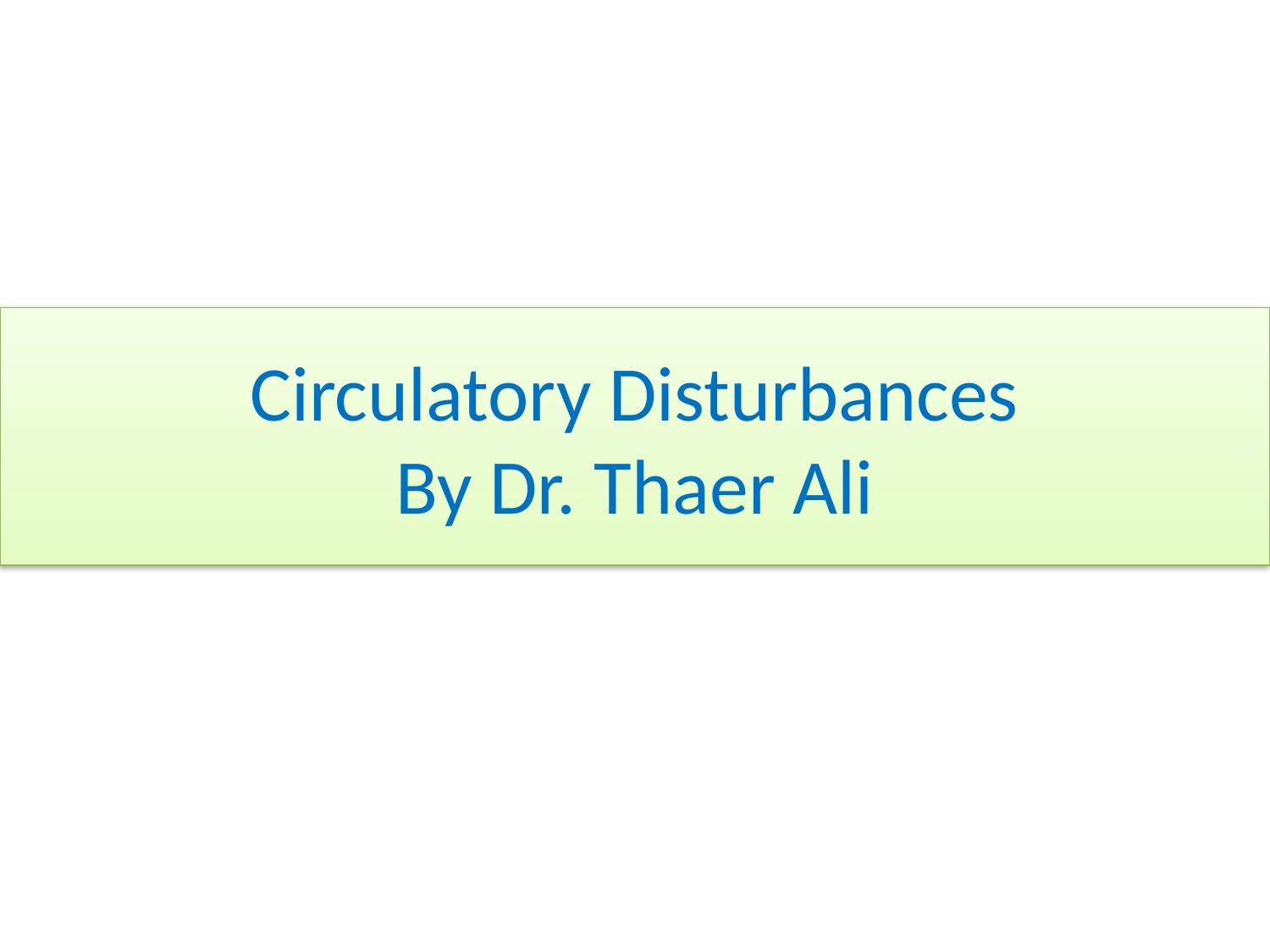

# Circulatory Disturbances By Dr. Thaer Ali